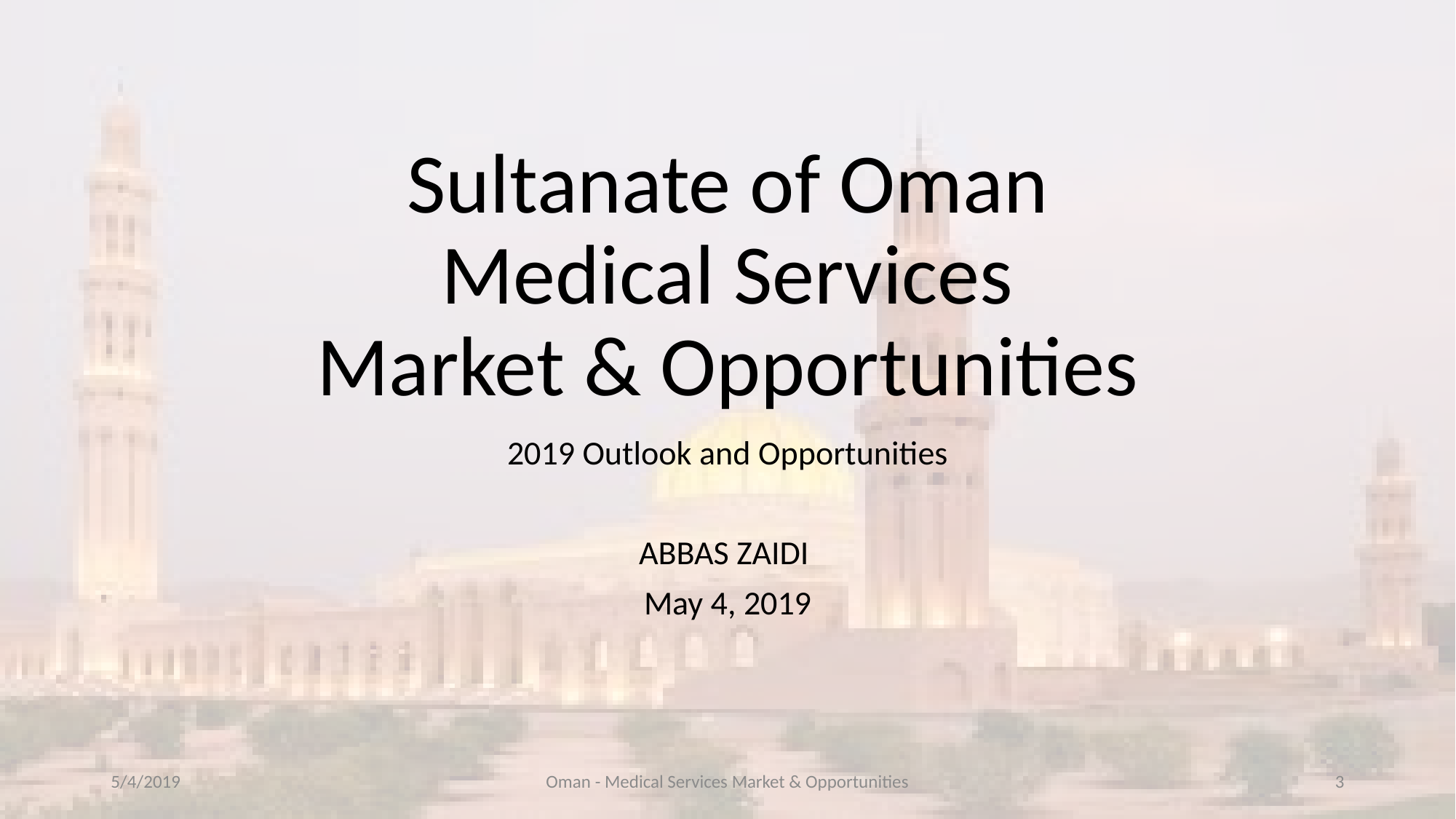

# Sultanate of Oman Medical Services Market & Opportunities
2019 Outlook and Opportunities

ABBAS ZAIDI
May 4, 2019
5/4/2019
Oman - Medical Services Market & Opportunities
3